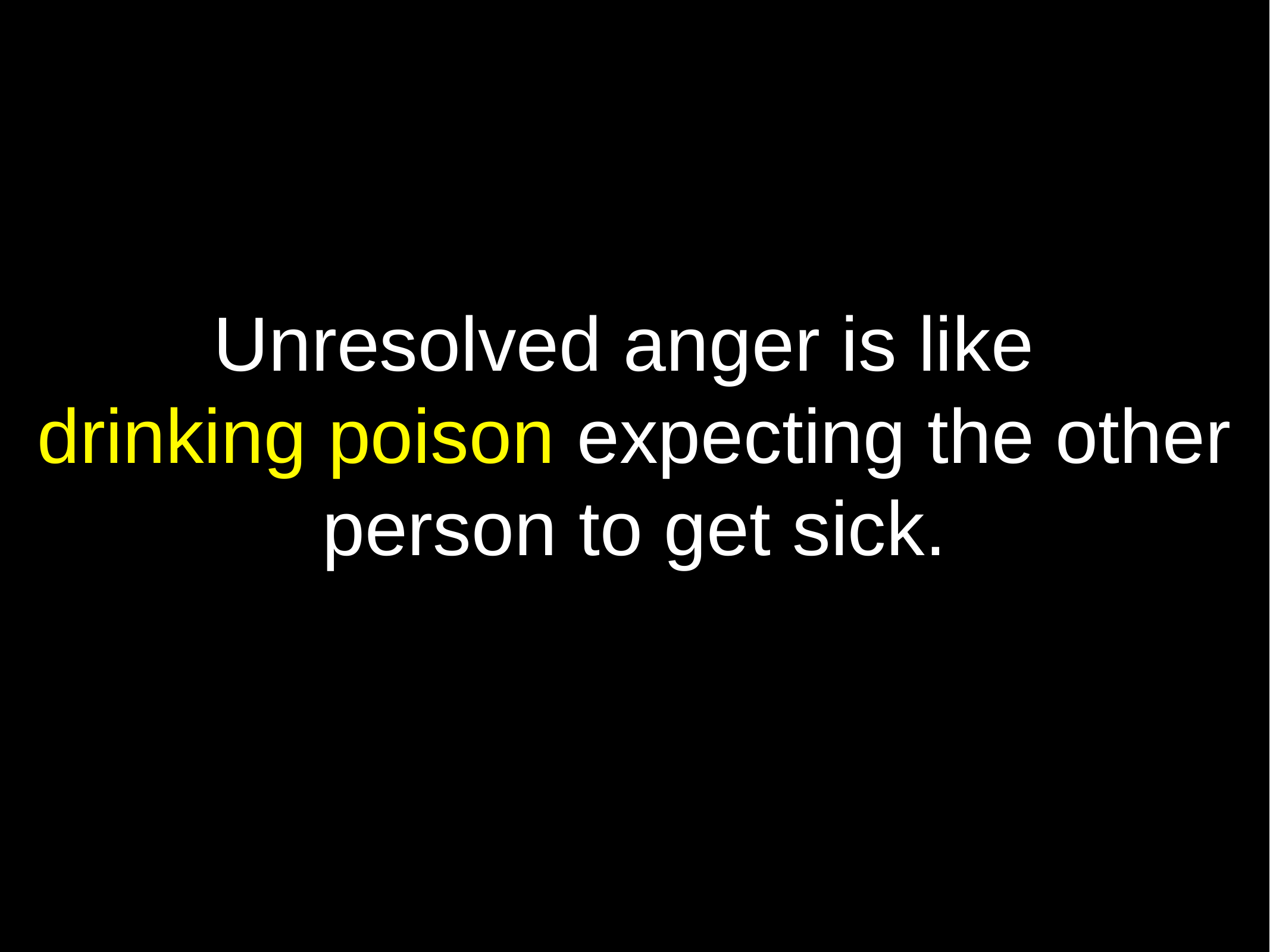

# Unresolved anger is like
drinking poison expecting the other person to get sick.